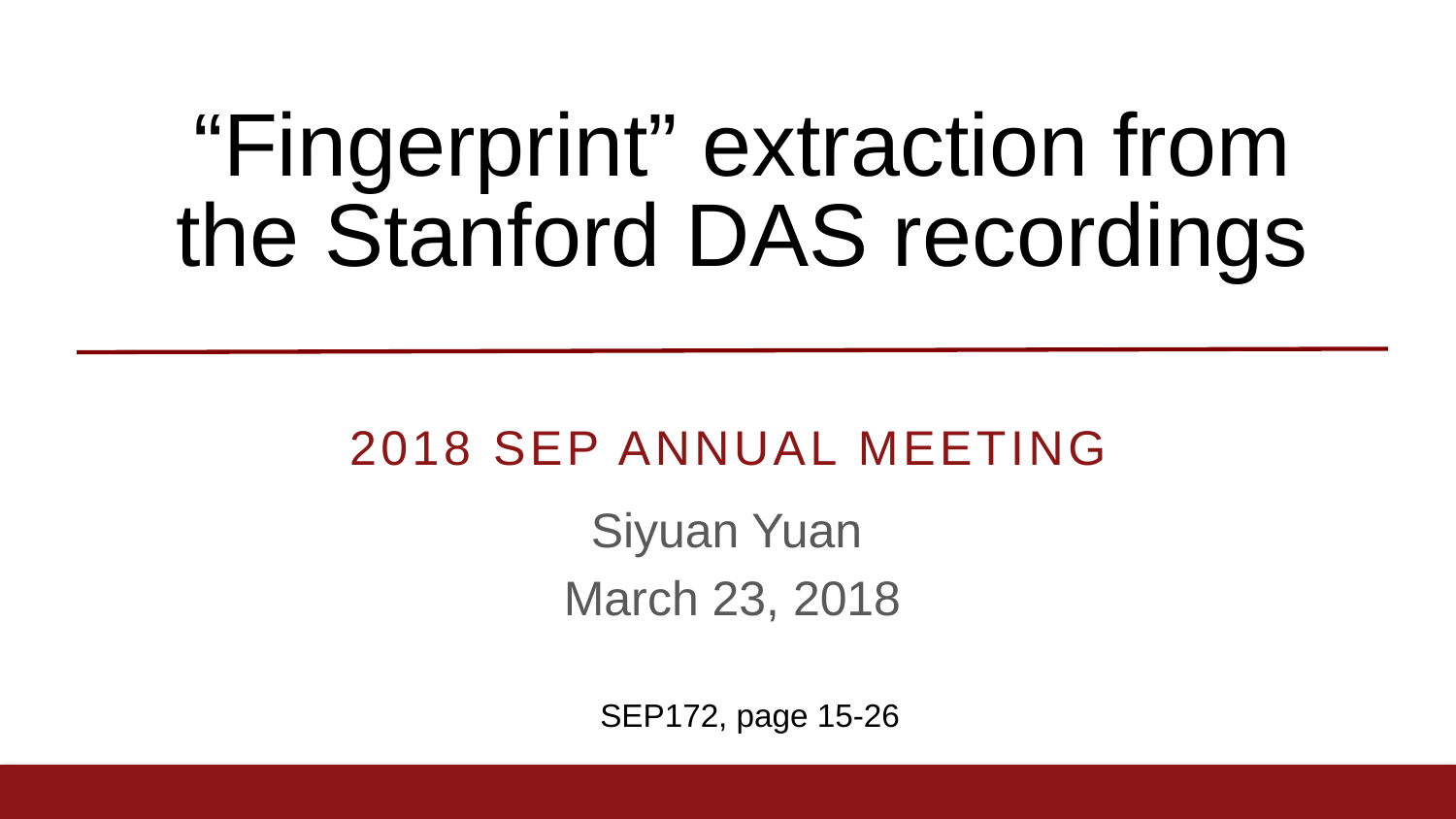

# “Fingerprint” extraction from the Stanford DAS recordings
2018 SEP Annual meeting
  Siyuan Yuan
March 23, 2018
SEP172, page 15-26